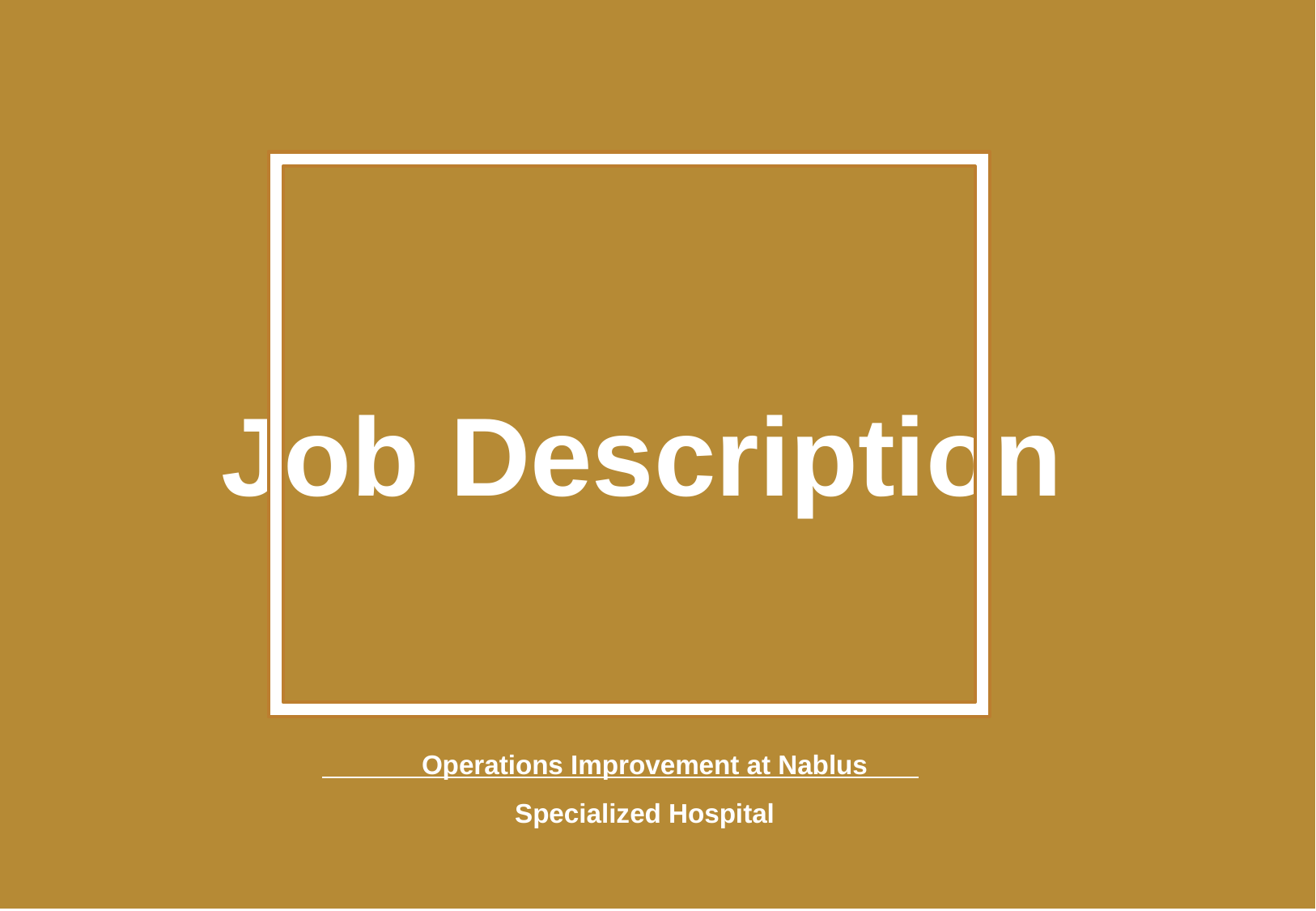

Job Description

Operations Improvement at Nablus Specialized Hospital